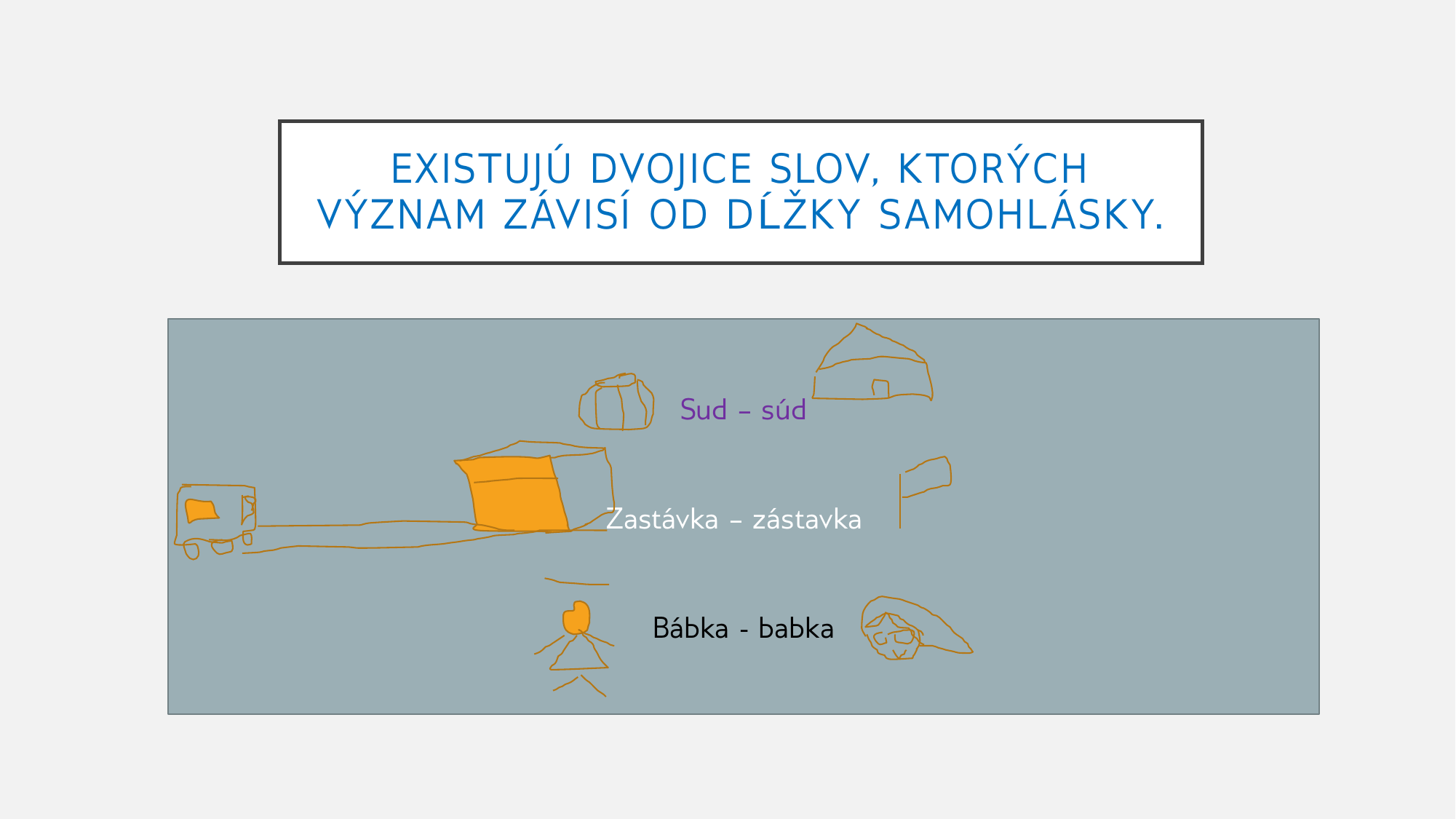

# Existujú dvojice slov, ktorých význam závisí od dĺžky samohlásky.
Sud – súd

Zastávka – zástavka

Bábka - babka